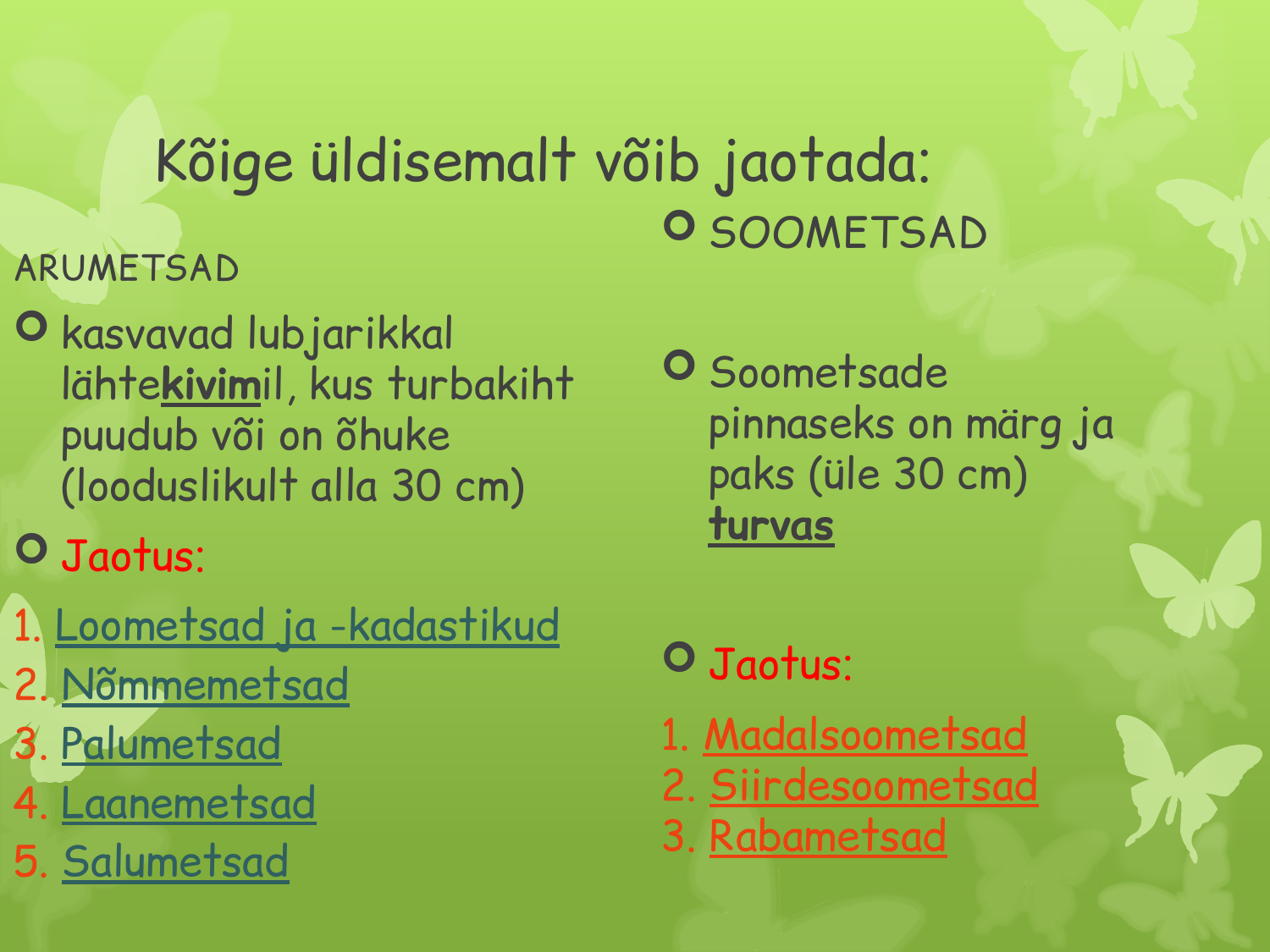

# Kõige üldisemalt võib jaotada:
ARUMETSAD
kasvavad lubjarikkal lähtekivimil, kus turbakiht puudub või on õhuke (looduslikult alla 30 cm)
Jaotus:
1. Loometsad ja -kadastikud
2. Nõmmemetsad
3. Palumetsad
4. Laanemetsad
5. Salumetsad
SOOMETSAD

Soometsade pinnaseks on märg ja paks (üle 30 cm) turvas

Jaotus:
1. Madalsoometsad
2. Siirdesoometsad
3. Rabametsad